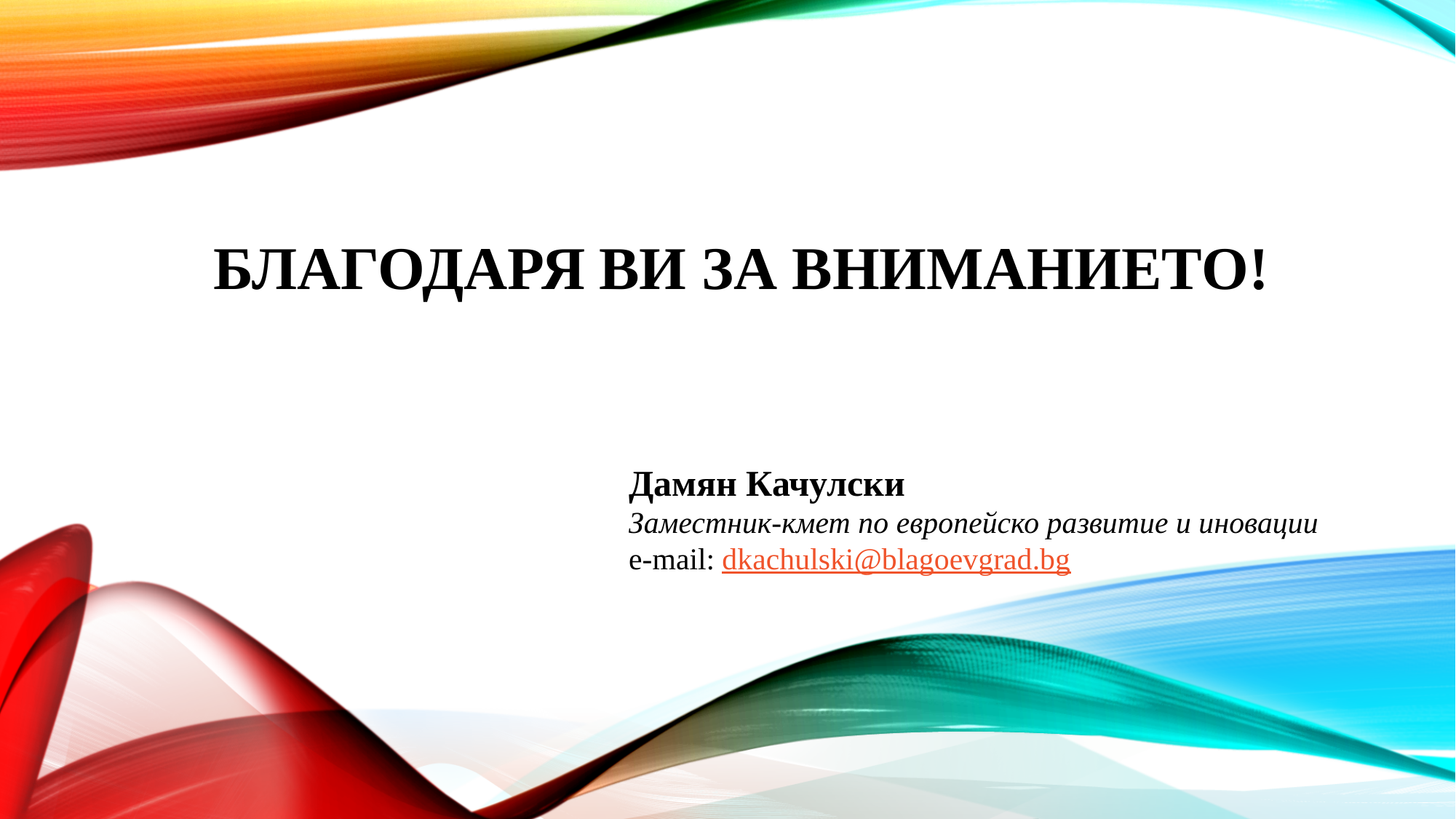

БЛАГОДАРЯ ВИ ЗА ВНИМАНИЕТО!
Дамян Качулски
Заместник-кмет по европейско развитие и иновации
e-mail: dkachulski@blagoevgrad.bg